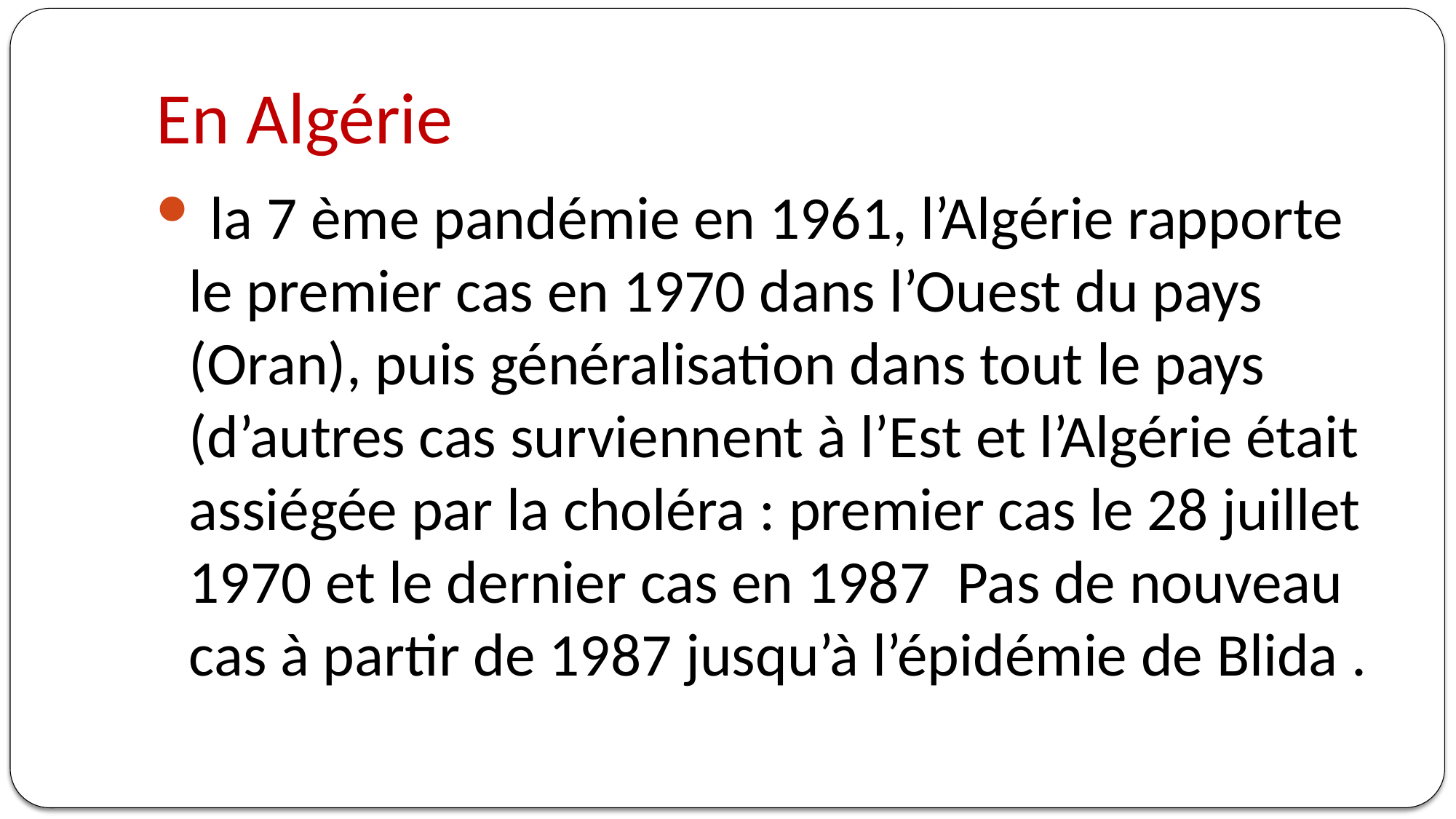

# En Algérie
 la 7 ème pandémie en 1961, l’Algérie rapporte le premier cas en 1970 dans l’Ouest du pays (Oran), puis généralisation dans tout le pays (d’autres cas surviennent à l’Est et l’Algérie était assiégée par la choléra : premier cas le 28 juillet 1970 et le dernier cas en 1987  Pas de nouveau cas à partir de 1987 jusqu’à l’épidémie de Blida .